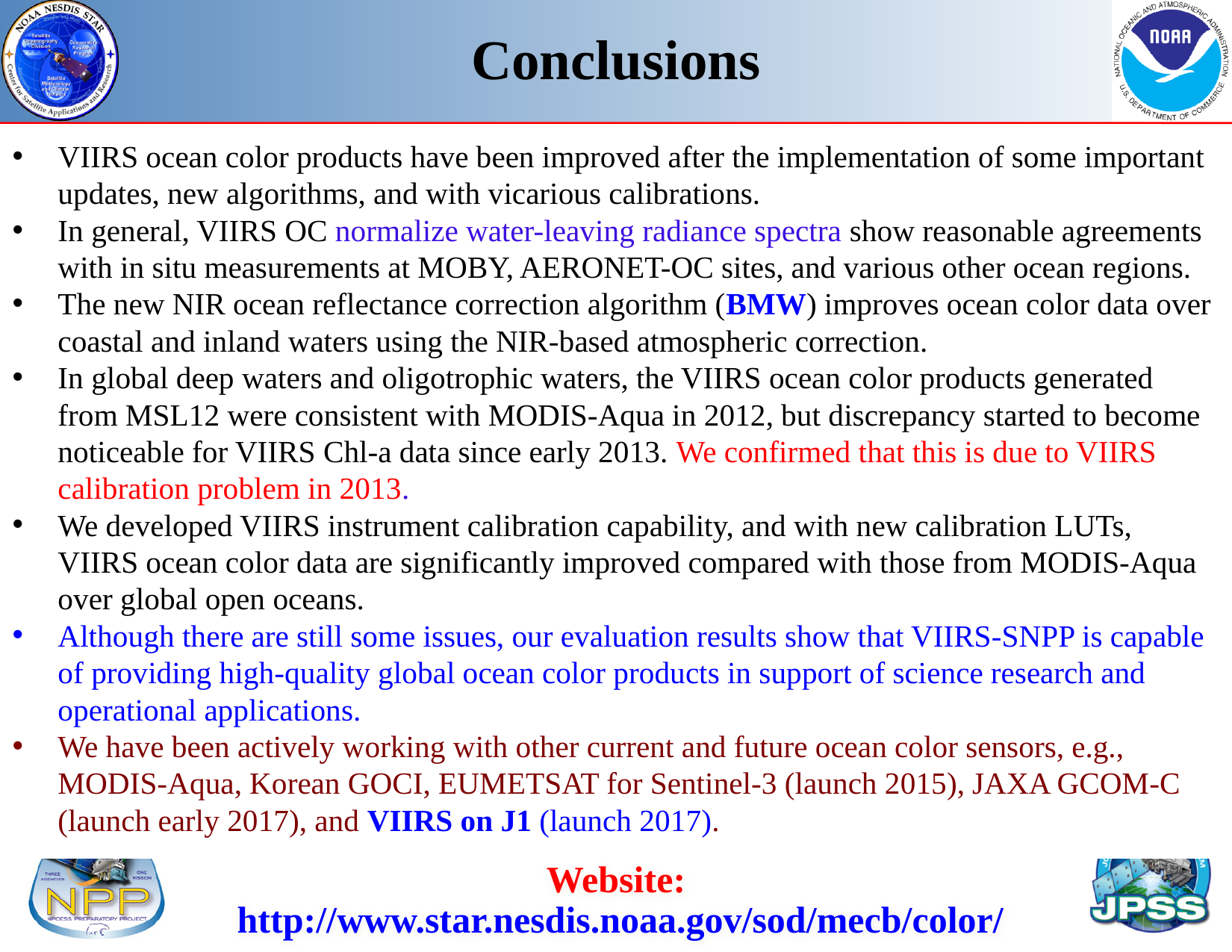

# Conclusions
VIIRS ocean color products have been improved after the implementation of some important updates, new algorithms, and with vicarious calibrations.
In general, VIIRS OC normalize water-leaving radiance spectra show reasonable agreements with in situ measurements at MOBY, AERONET-OC sites, and various other ocean regions.
The new NIR ocean reflectance correction algorithm (BMW) improves ocean color data over coastal and inland waters using the NIR-based atmospheric correction.
In global deep waters and oligotrophic waters, the VIIRS ocean color products generated from MSL12 were consistent with MODIS-Aqua in 2012, but discrepancy started to become noticeable for VIIRS Chl-a data since early 2013. We confirmed that this is due to VIIRS calibration problem in 2013.
We developed VIIRS instrument calibration capability, and with new calibration LUTs, VIIRS ocean color data are significantly improved compared with those from MODIS-Aqua over global open oceans.
Although there are still some issues, our evaluation results show that VIIRS-SNPP is capable of providing high-quality global ocean color products in support of science research and operational applications.
We have been actively working with other current and future ocean color sensors, e.g., MODIS-Aqua, Korean GOCI, EUMETSAT for Sentinel-3 (launch 2015), JAXA GCOM-C (launch early 2017), and VIIRS on J1 (launch 2017).
Website:
 http://www.star.nesdis.noaa.gov/sod/mecb/color/